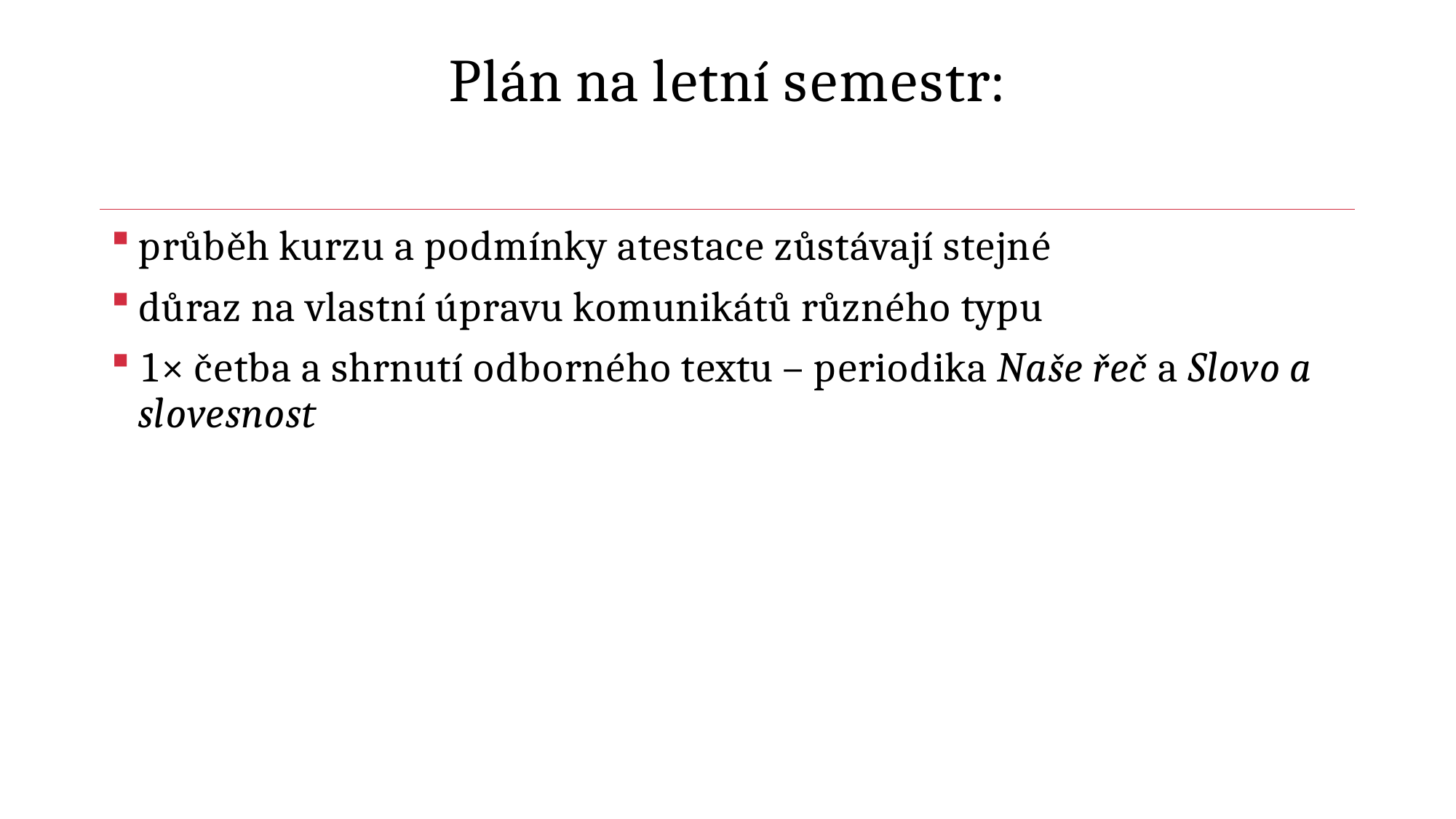

# Plán na letní semestr:
průběh kurzu a podmínky atestace zůstávají stejné
důraz na vlastní úpravu komunikátů různého typu
1× četba a shrnutí odborného textu – periodika Naše řeč a Slovo a slovesnost